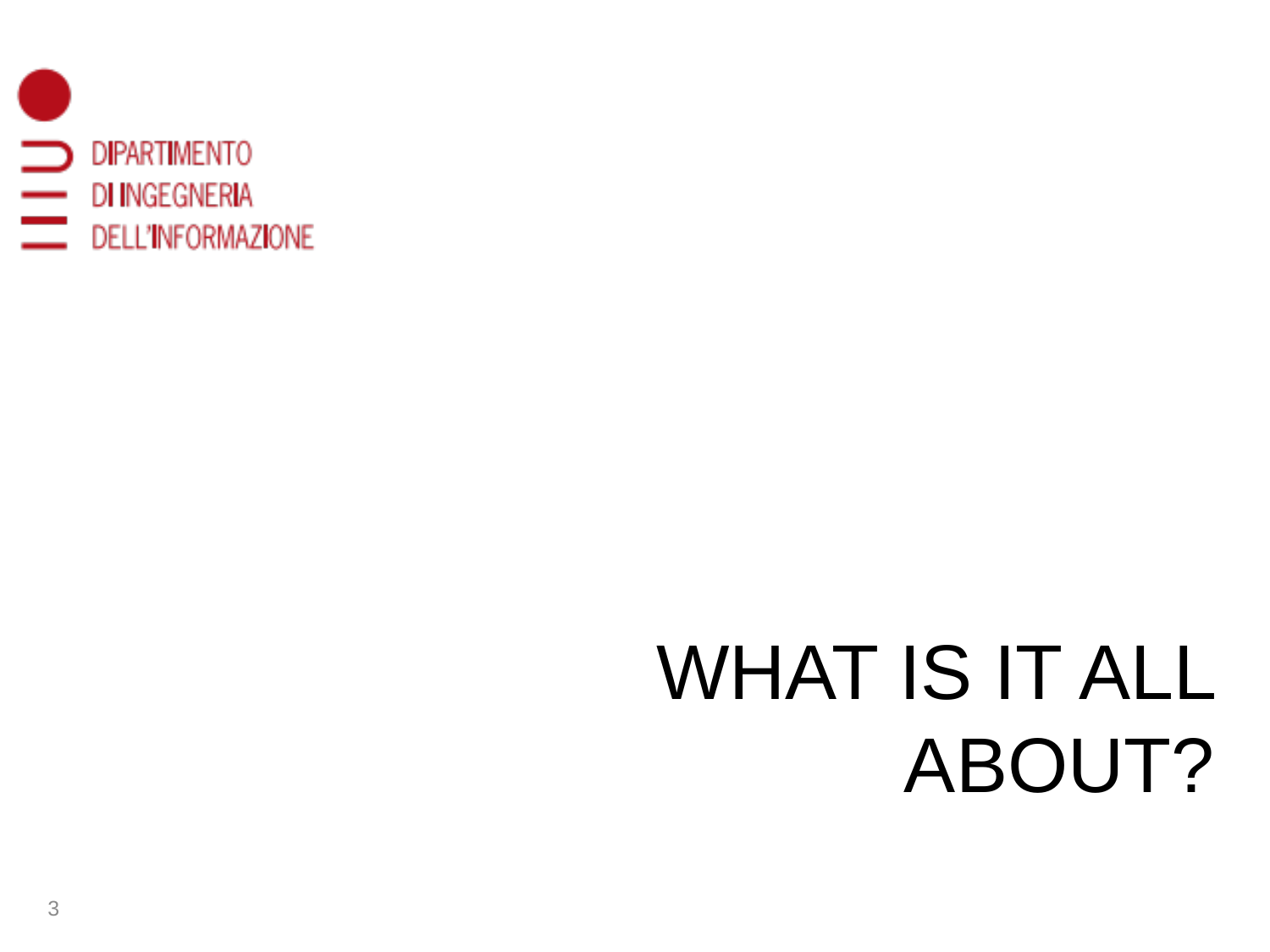

# What is it all about?
3